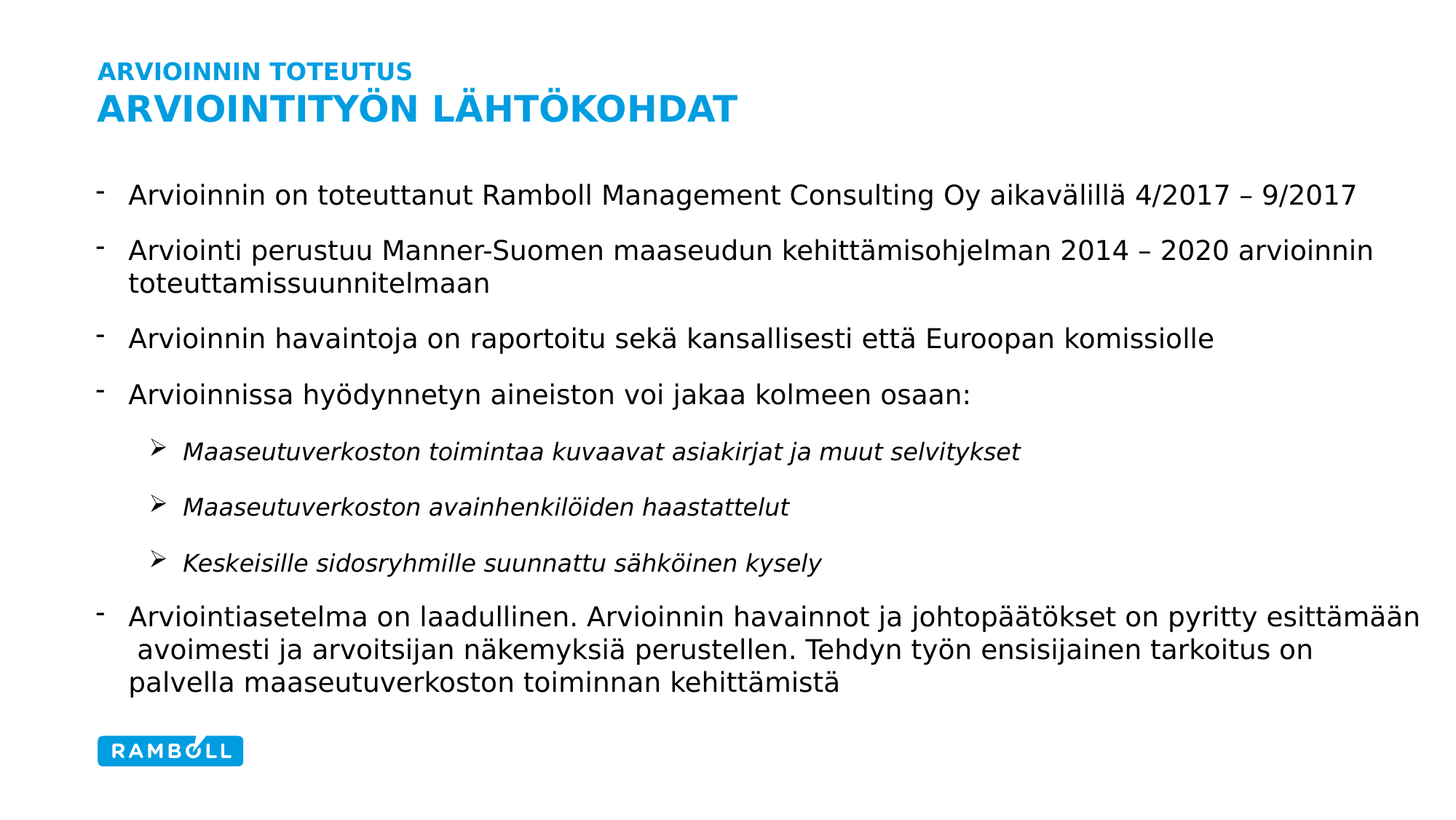

# Arvioinnin toteutus Arviointityön lähtökohdat
Arvioinnin on toteuttanut Ramboll Management Consulting Oy aikavälillä 4/2017 – 9/2017
Arviointi perustuu Manner-Suomen maaseudun kehittämisohjelman 2014 – 2020 arvioinnin toteuttamissuunnitelmaan
Arvioinnin havaintoja on raportoitu sekä kansallisesti että Euroopan komissiolle
Arvioinnissa hyödynnetyn aineiston voi jakaa kolmeen osaan:
Maaseutuverkoston toimintaa kuvaavat asiakirjat ja muut selvitykset
Maaseutuverkoston avainhenkilöiden haastattelut
Keskeisille sidosryhmille suunnattu sähköinen kysely
Arviointiasetelma on laadullinen. Arvioinnin havainnot ja johtopäätökset on pyritty esittämään  avoimesti ja arvoitsijan näkemyksiä perustellen. Tehdyn työn ensisijainen tarkoitus on palvella maaseutuverkoston toiminnan kehittämistä